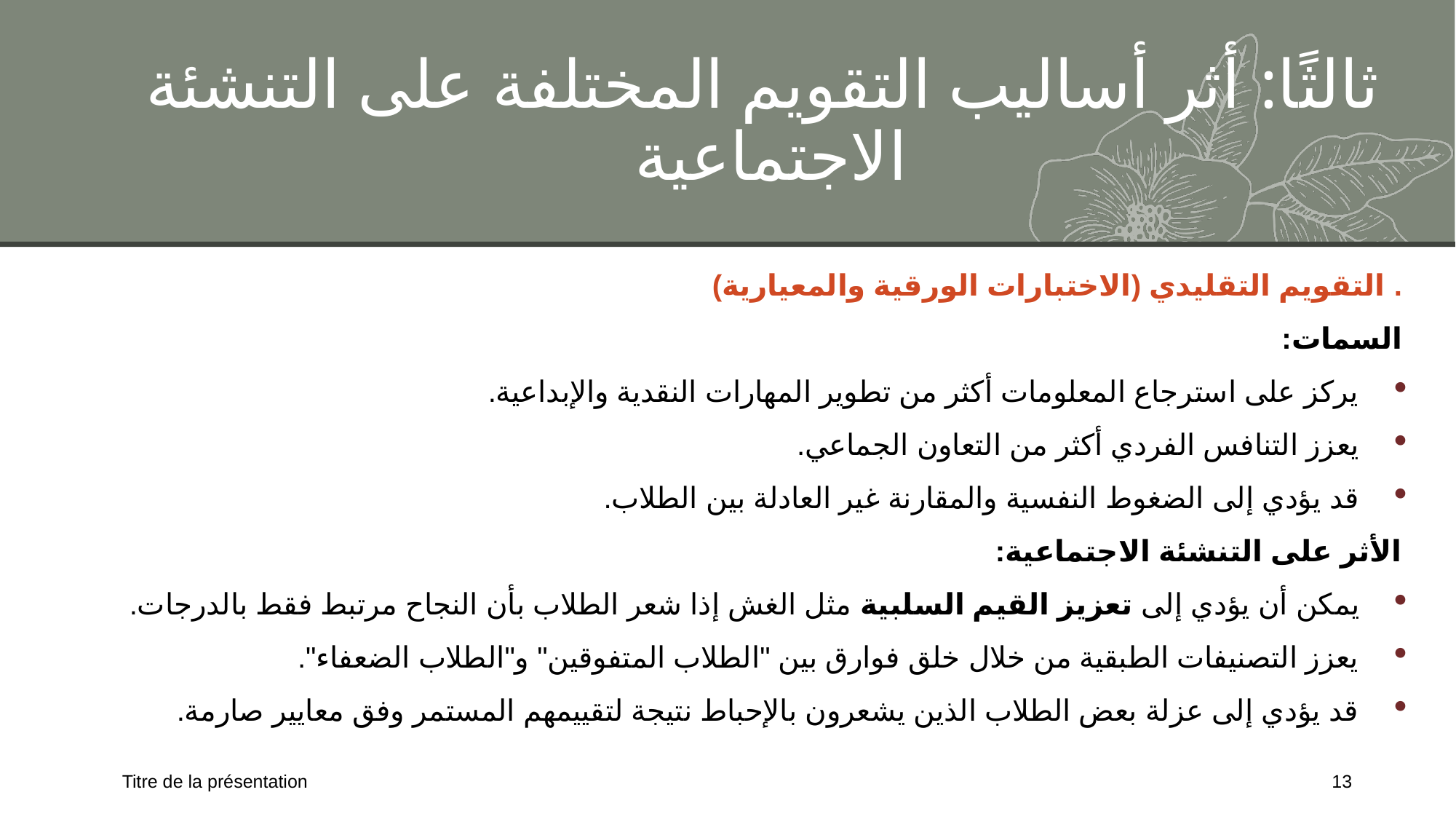

# ثالثًا: أثر أساليب التقويم المختلفة على التنشئة الاجتماعية
. التقويم التقليدي (الاختبارات الورقية والمعيارية)
السمات:
يركز على استرجاع المعلومات أكثر من تطوير المهارات النقدية والإبداعية.
يعزز التنافس الفردي أكثر من التعاون الجماعي.
قد يؤدي إلى الضغوط النفسية والمقارنة غير العادلة بين الطلاب.
الأثر على التنشئة الاجتماعية:
يمكن أن يؤدي إلى تعزيز القيم السلبية مثل الغش إذا شعر الطلاب بأن النجاح مرتبط فقط بالدرجات.
يعزز التصنيفات الطبقية من خلال خلق فوارق بين "الطلاب المتفوقين" و"الطلاب الضعفاء".
قد يؤدي إلى عزلة بعض الطلاب الذين يشعرون بالإحباط نتيجة لتقييمهم المستمر وفق معايير صارمة.

Titre de la présentation
13